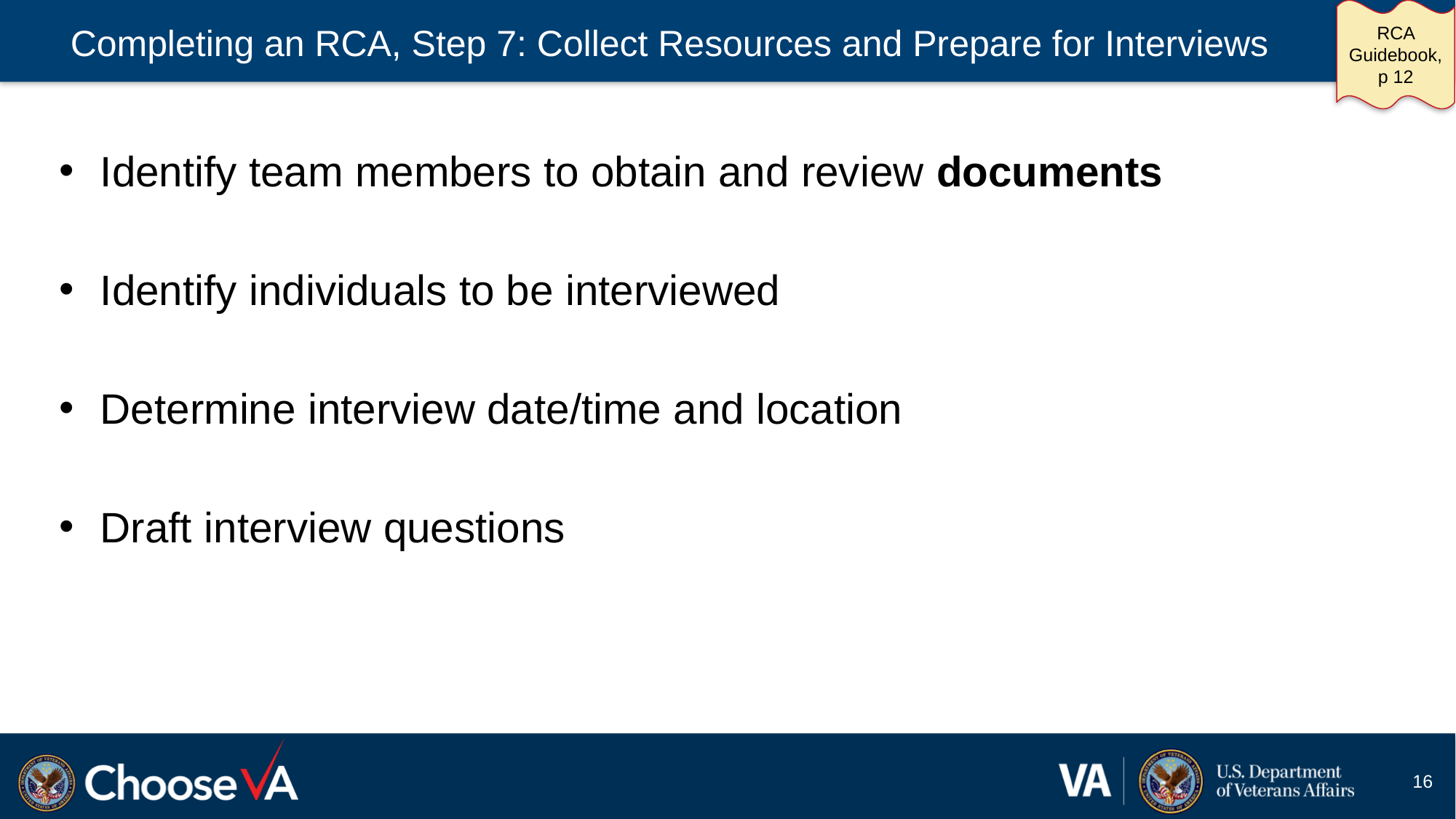

RCA Guidebook, p 12
# Completing an RCA, Step 7: Collect Resources and Prepare for Interviews
Identify team members to obtain and review documents

Identify individuals to be interviewed

Determine interview date/time and location

Draft interview questions